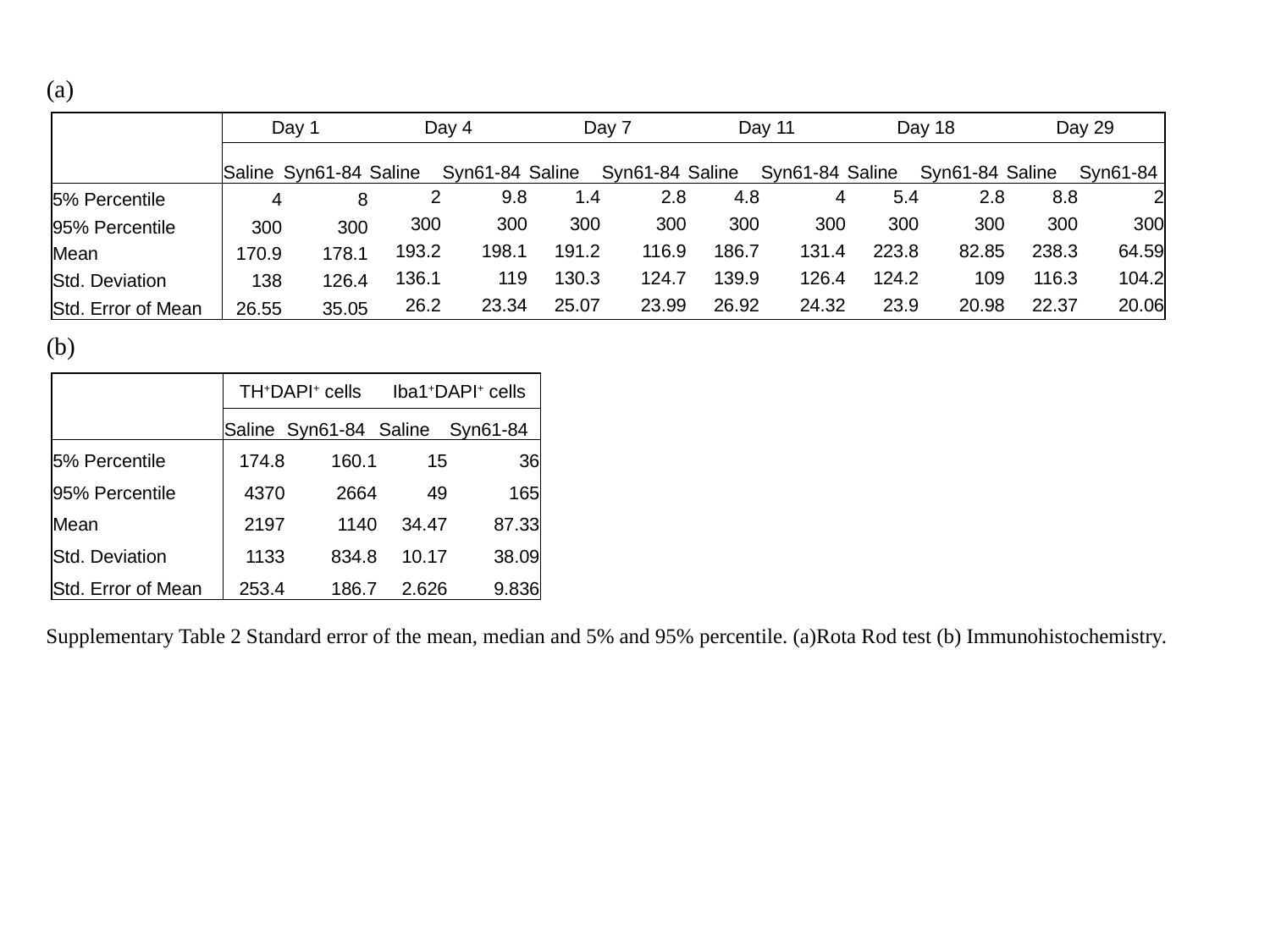

(a)
|  | Day 1 |  | Day 4 |  | Day 7 |  | Day 11 |  | Day 18 |  | Day 29 |  |
| --- | --- | --- | --- | --- | --- | --- | --- | --- | --- | --- | --- | --- |
|  | Saline | Syn61-84 | Saline | Syn61-84 | Saline | Syn61-84 | Saline | Syn61-84 | Saline | Syn61-84 | Saline | Syn61-84 |
| 5% Percentile | 4 | 8 | 2 | 9.8 | 1.4 | 2.8 | 4.8 | 4 | 5.4 | 2.8 | 8.8 | 2 |
| 95% Percentile | 300 | 300 | 300 | 300 | 300 | 300 | 300 | 300 | 300 | 300 | 300 | 300 |
| Mean | 170.9 | 178.1 | 193.2 | 198.1 | 191.2 | 116.9 | 186.7 | 131.4 | 223.8 | 82.85 | 238.3 | 64.59 |
| Std. Deviation | 138 | 126.4 | 136.1 | 119 | 130.3 | 124.7 | 139.9 | 126.4 | 124.2 | 109 | 116.3 | 104.2 |
| Std. Error of Mean | 26.55 | 35.05 | 26.2 | 23.34 | 25.07 | 23.99 | 26.92 | 24.32 | 23.9 | 20.98 | 22.37 | 20.06 |
(b)
|  | TH+DAPI+ cells |  | Iba1+DAPI+ cells |  |
| --- | --- | --- | --- | --- |
|  | Saline | Syn61-84 | Saline | Syn61-84 |
| 5% Percentile | 174.8 | 160.1 | 15 | 36 |
| 95% Percentile | 4370 | 2664 | 49 | 165 |
| Mean | 2197 | 1140 | 34.47 | 87.33 |
| Std. Deviation | 1133 | 834.8 | 10.17 | 38.09 |
| Std. Error of Mean | 253.4 | 186.7 | 2.626 | 9.836 |
Supplementary Table 2 Standard error of the mean, median and 5% and 95% percentile. (a)Rota Rod test (b) Immunohistochemistry.